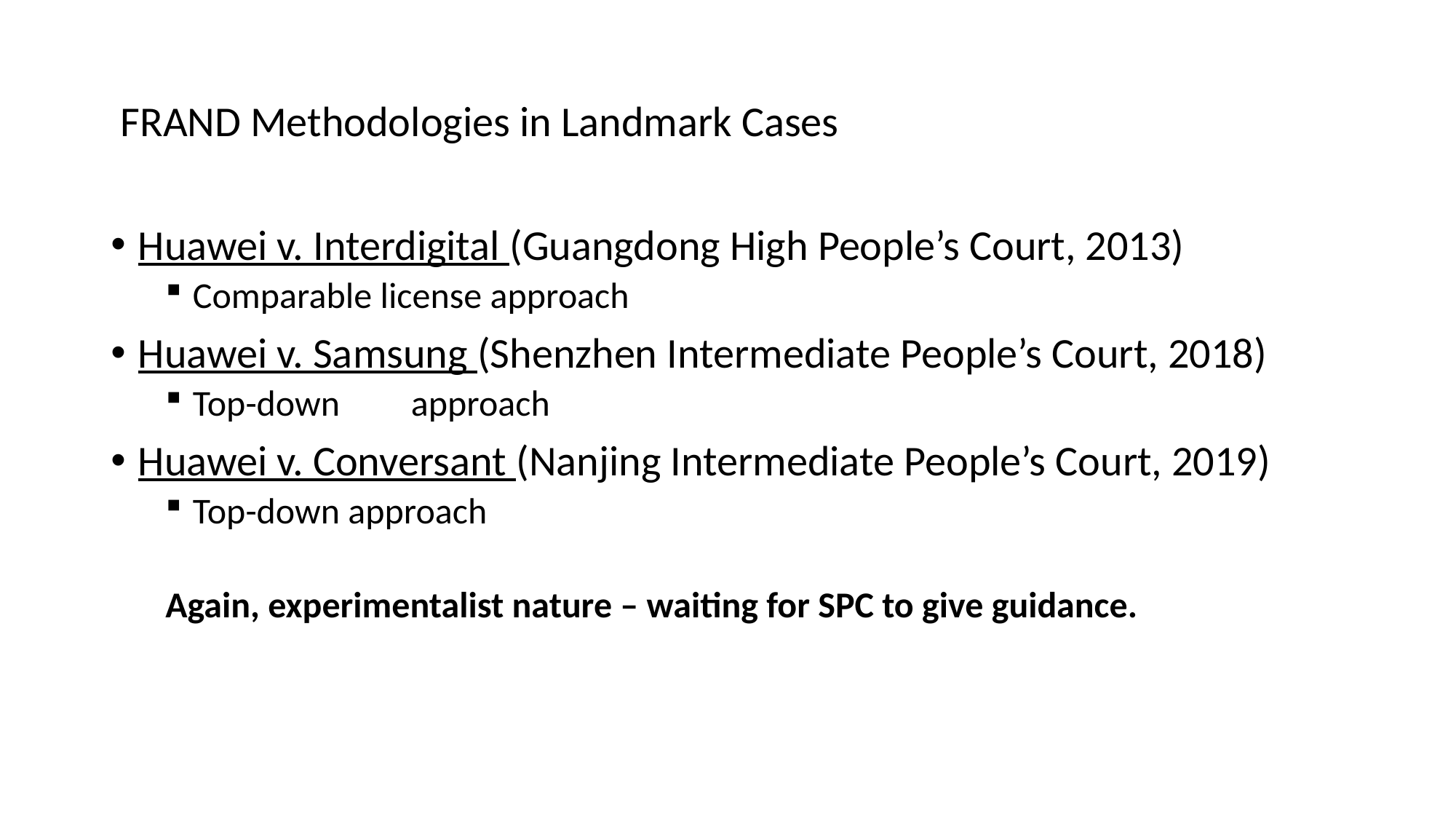

# FRAND Methodologies in Landmark Cases
Huawei v. Interdigital (Guangdong High People’s Court, 2013)
Comparable license approach
Huawei v. Samsung (Shenzhen Intermediate People’s Court, 2018)
Top-down 	approach
Huawei v. Conversant (Nanjing Intermediate People’s Court, 2019)
Top-down approach

Again, experimentalist nature – waiting for SPC to give guidance.